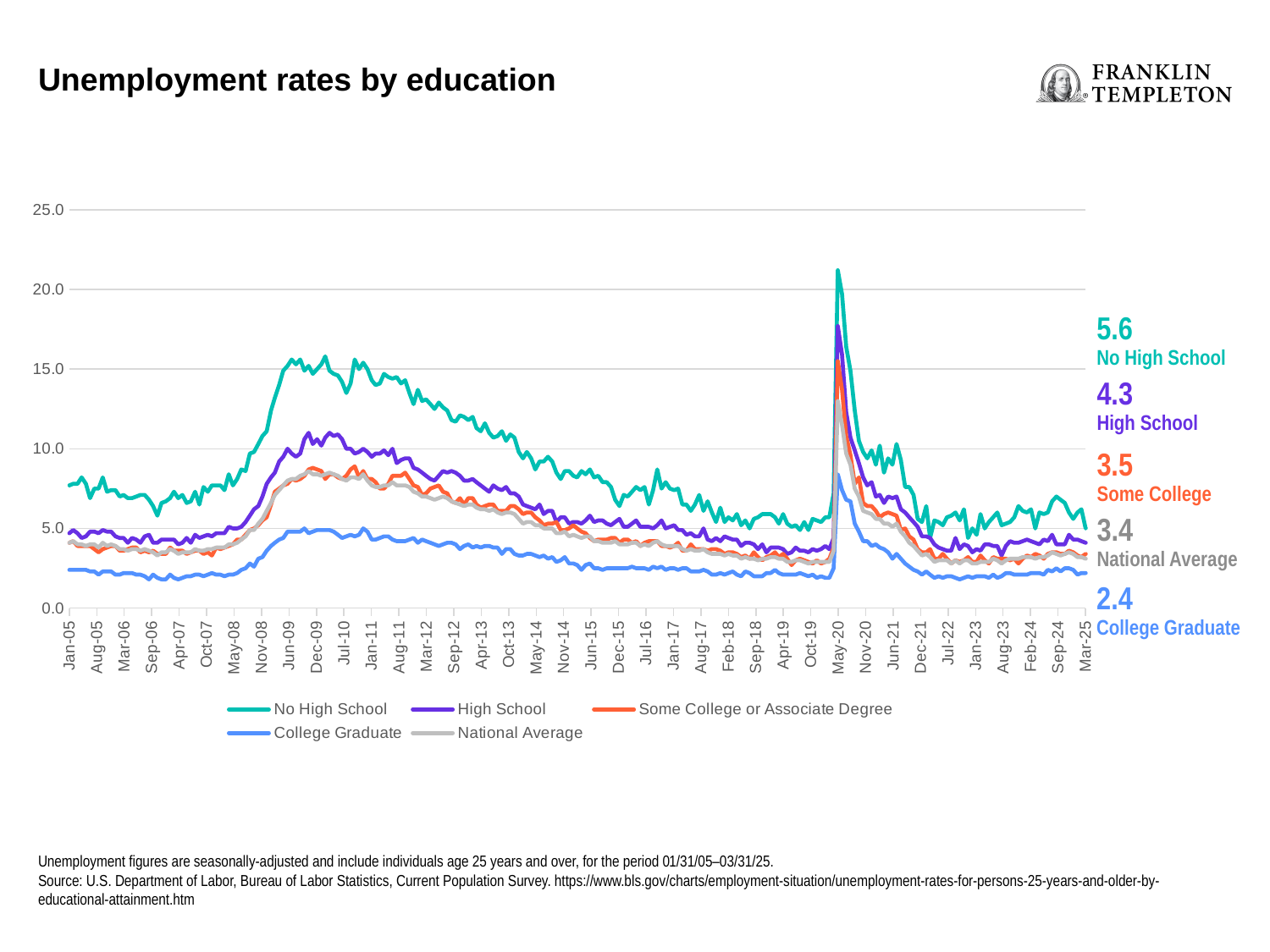

Unemployment rates by education

### Chart

| Category | No High School | High School | Some College or Associate Degree | College Graduate | National Average |
|---|---|---|---|---|---|
| 38383 | 7.7 | 4.7 | 4.1 | 2.4 | 4.1 |
| 38411 | 7.8 | 4.9 | 4.2 | 2.4 | 4.2 |
| 38442 | 7.8 | 4.7 | 3.9 | 2.4 | 4.0 |
| 38472 | 8.2 | 4.4 | 3.9 | 2.4 | 4.0 |
| 38503 | 7.8 | 4.5 | 3.9 | 2.4 | 3.9 |
| 38533 | 6.9 | 4.8 | 3.9 | 2.3 | 4.0 |
| 38564 | 7.5 | 4.8 | 3.7 | 2.3 | 4.0 |
| 38595 | 7.5 | 4.7 | 3.5 | 2.1 | 3.8 |
| 38625 | 8.2 | 4.9 | 3.7 | 2.3 | 4.1 |
| 38656 | 7.3 | 4.8 | 3.8 | 2.3 | 3.9 |
| 38686 | 7.4 | 4.8 | 3.9 | 2.3 | 4.0 |
| 38717 | 7.4 | 4.5 | 3.9 | 2.1 | 3.9 |
| 38748 | 7.0 | 4.4 | 3.6 | 2.1 | 3.7 |
| 38776 | 7.1 | 4.4 | 3.6 | 2.2 | 3.7 |
| 38807 | 6.9 | 4.1 | 3.7 | 2.2 | 3.6 |
| 38837 | 6.9 | 4.4 | 3.8 | 2.2 | 3.7 |
| 38868 | 7.0 | 4.3 | 3.8 | 2.1 | 3.7 |
| 38898 | 7.1 | 4.1 | 3.5 | 2.1 | 3.6 |
| 38929 | 7.1 | 4.5 | 3.6 | 2.0 | 3.7 |
| 38960 | 6.8 | 4.6 | 3.5 | 1.8 | 3.6 |
| 38990 | 6.4 | 4.1 | 3.6 | 2.1 | 3.5 |
| 39021 | 5.8 | 4.1 | 3.4 | 1.9 | 3.3 |
| 39051 | 6.6 | 4.3 | 3.4 | 1.8 | 3.5 |
| 39082 | 6.7 | 4.3 | 3.4 | 1.8 | 3.5 |
| 39113 | 6.9 | 4.3 | 3.8 | 2.1 | 3.7 |
| 39141 | 7.3 | 4.3 | 3.6 | 1.9 | 3.6 |
| 39172 | 6.9 | 4.0 | 3.6 | 1.8 | 3.4 |
| 39202 | 7.1 | 4.1 | 3.6 | 1.9 | 3.5 |
| 39233 | 6.6 | 4.4 | 3.4 | 2.0 | 3.5 |
| 39263 | 6.7 | 4.1 | 3.5 | 2.0 | 3.5 |
| 39294 | 7.3 | 4.6 | 3.6 | 2.1 | 3.7 |
| 39325 | 6.5 | 4.4 | 3.6 | 2.1 | 3.6 |
| 39355 | 7.6 | 4.5 | 3.4 | 2.0 | 3.6 |
| 39386 | 7.3 | 4.6 | 3.5 | 2.1 | 3.7 |
| 39416 | 7.7 | 4.5 | 3.3 | 2.2 | 3.7 |
| 39447 | 7.7 | 4.7 | 3.8 | 2.1 | 3.8 |
| 39478 | 7.7 | 4.7 | 3.7 | 2.1 | 3.8 |
| 39507 | 7.4 | 4.7 | 3.8 | 2.0 | 3.8 |
| 39538 | 8.4 | 5.1 | 3.9 | 2.1 | 4.0 |
| 39568 | 7.7 | 5.0 | 4.0 | 2.1 | 4.0 |
| 39599 | 8.1 | 5.0 | 4.3 | 2.2 | 4.1 |
| 39629 | 8.7 | 5.1 | 4.3 | 2.4 | 4.3 |
| 39660 | 8.6 | 5.4 | 4.6 | 2.5 | 4.5 |
| 39691 | 9.7 | 5.8 | 4.9 | 2.8 | 4.9 |
| 39721 | 9.8 | 6.2 | 5.0 | 2.6 | 4.9 |
| 39752 | 10.3 | 6.4 | 5.2 | 3.1 | 5.3 |
| 39782 | 10.8 | 7.0 | 5.5 | 3.2 | 5.6 |
| 39813 | 11.1 | 7.8 | 5.7 | 3.6 | 6.1 |
| 39844 | 12.4 | 8.2 | 6.5 | 3.9 | 6.6 |
| 39872 | 13.2 | 8.5 | 7.3 | 4.1 | 7.1 |
| 39903 | 14.0 | 9.2 | 7.5 | 4.3 | 7.4 |
| 39933 | 14.9 | 9.5 | 7.7 | 4.4 | 7.7 |
| 39964 | 15.2 | 10.0 | 7.8 | 4.8 | 8.0 |
| 39994 | 15.6 | 9.7 | 8.1 | 4.8 | 8.1 |
| 40025 | 15.3 | 9.5 | 8.0 | 4.8 | 8.1 |
| 40056 | 15.6 | 9.7 | 8.1 | 4.8 | 8.3 |
| 40086 | 14.9 | 10.6 | 8.3 | 5.0 | 8.4 |
| 40117 | 15.2 | 11.0 | 8.7 | 4.7 | 8.6 |
| 40147 | 14.7 | 10.3 | 8.8 | 4.8 | 8.4 |
| 40178 | 15.0 | 10.6 | 8.7 | 4.9 | 8.4 |
| 40209 | 15.3 | 10.2 | 8.6 | 4.9 | 8.3 |
| 40237 | 15.8 | 10.7 | 8.1 | 4.9 | 8.4 |
| 40268 | 14.9 | 11.0 | 8.4 | 4.9 | 8.5 |
| 40298 | 14.7 | 10.8 | 8.4 | 4.8 | 8.4 |
| 40329 | 14.6 | 10.9 | 8.2 | 4.6 | 8.3 |
| 40359 | 14.2 | 10.6 | 8.1 | 4.4 | 8.1 |
| 40390 | 13.5 | 10.0 | 8.3 | 4.5 | 8.0 |
| 40421 | 14.1 | 10.0 | 8.7 | 4.6 | 8.2 |
| 40451 | 15.6 | 9.7 | 8.9 | 4.5 | 8.2 |
| 40482 | 15.0 | 9.8 | 8.2 | 4.6 | 8.1 |
| 40512 | 15.4 | 10.0 | 8.6 | 5.0 | 8.4 |
| 40543 | 15.0 | 9.8 | 8.1 | 4.8 | 8.0 |
| 40574 | 14.3 | 9.5 | 8.1 | 4.3 | 7.7 |
| 40602 | 14.0 | 9.7 | 7.9 | 4.3 | 7.6 |
| 40633 | 14.1 | 9.7 | 7.5 | 4.4 | 7.6 |
| 40663 | 14.7 | 9.9 | 7.5 | 4.5 | 7.7 |
| 40694 | 14.5 | 9.6 | 7.8 | 4.5 | 7.7 |
| 40724 | 14.4 | 10.0 | 8.3 | 4.3 | 7.9 |
| 40755 | 14.5 | 9.1 | 8.3 | 4.2 | 7.7 |
| 40786 | 14.1 | 9.3 | 8.3 | 4.2 | 7.7 |
| 40816 | 14.3 | 9.4 | 8.5 | 4.2 | 7.7 |
| 40847 | 13.5 | 9.4 | 8.1 | 4.3 | 7.6 |
| 40877 | 12.8 | 8.8 | 7.7 | 4.4 | 7.3 |
| 40908 | 13.7 | 8.7 | 7.6 | 4.1 | 7.2 |
| 40939 | 13.0 | 8.5 | 7.1 | 4.3 | 7.0 |
| 40968 | 13.1 | 8.3 | 7.2 | 4.2 | 7.0 |
| 40999 | 12.8 | 8.1 | 7.5 | 4.1 | 6.9 |
| 41029 | 12.5 | 8.0 | 7.6 | 4.0 | 6.8 |
| 41060 | 12.9 | 8.3 | 7.7 | 3.9 | 6.9 |
| 41090 | 12.6 | 8.6 | 7.3 | 4.0 | 7.0 |
| 41121 | 12.4 | 8.5 | 7.2 | 4.1 | 6.9 |
| 41152 | 11.8 | 8.6 | 6.7 | 4.1 | 6.7 |
| 41182 | 11.7 | 8.5 | 6.6 | 4.0 | 6.6 |
| 41213 | 12.1 | 8.3 | 6.9 | 3.7 | 6.5 |
| 41243 | 12.0 | 8.0 | 6.5 | 3.9 | 6.4 |
| 41274 | 11.8 | 8.0 | 6.9 | 4.0 | 6.5 |
| 41305 | 12.0 | 8.1 | 6.9 | 3.8 | 6.5 |
| 41333 | 11.3 | 7.9 | 6.5 | 3.9 | 6.3 |
| 41364 | 11.1 | 7.7 | 6.3 | 3.8 | 6.2 |
| 41394 | 11.6 | 7.5 | 6.4 | 3.9 | 6.2 |
| 41425 | 11.0 | 7.3 | 6.5 | 3.9 | 6.1 |
| 41455 | 10.7 | 7.7 | 6.5 | 3.8 | 6.2 |
| 41486 | 10.8 | 7.5 | 6.1 | 3.8 | 6.0 |
| 41517 | 11.1 | 7.4 | 6.1 | 3.4 | 5.9 |
| 41547 | 10.5 | 7.6 | 6.1 | 3.7 | 6.0 |
| 41578 | 10.9 | 7.2 | 6.4 | 3.7 | 6.0 |
| 41608 | 10.7 | 7.2 | 6.4 | 3.4 | 5.9 |
| 41639 | 9.8 | 7.0 | 6.2 | 3.3 | 5.6 |
| 41670 | 9.4 | 6.5 | 5.9 | 3.3 | 5.3 |
| 41698 | 9.8 | 6.4 | 6.0 | 3.4 | 5.4 |
| 41729 | 9.4 | 6.3 | 6.0 | 3.4 | 5.4 |
| 41759 | 8.7 | 6.2 | 5.7 | 3.3 | 5.2 |
| 41790 | 9.2 | 6.5 | 5.5 | 3.2 | 5.2 |
| 41820 | 9.2 | 5.9 | 5.2 | 3.3 | 5.0 |
| 41851 | 9.5 | 6.1 | 5.3 | 3.1 | 5.0 |
| 41882 | 9.2 | 6.1 | 5.3 | 3.2 | 5.0 |
| 41912 | 8.5 | 5.4 | 5.4 | 2.9 | 4.7 |
| 41943 | 8.1 | 5.7 | 4.9 | 3.0 | 4.7 |
| 41973 | 8.6 | 5.7 | 4.9 | 3.2 | 4.8 |
| 42004 | 8.6 | 5.3 | 5.0 | 2.8 | 4.5 |
| 42035 | 8.3 | 5.4 | 5.2 | 2.8 | 4.6 |
| 42063 | 8.2 | 5.4 | 5.0 | 2.7 | 4.5 |
| 42094 | 8.6 | 5.3 | 4.8 | 2.4 | 4.4 |
| 42124 | 8.4 | 5.5 | 4.7 | 2.7 | 4.5 |
| 42155 | 8.7 | 5.8 | 4.4 | 2.8 | 4.5 |
| 42185 | 8.2 | 5.4 | 4.2 | 2.5 | 4.2 |
| 42216 | 8.3 | 5.5 | 4.3 | 2.5 | 4.2 |
| 42247 | 7.9 | 5.5 | 4.3 | 2.4 | 4.1 |
| 42277 | 7.9 | 5.3 | 4.3 | 2.5 | 4.1 |
| 42308 | 7.6 | 5.2 | 4.4 | 2.5 | 4.1 |
| 42338 | 6.8 | 5.4 | 4.4 | 2.5 | 4.2 |
| 42369 | 6.4 | 5.6 | 4.1 | 2.5 | 4.0 |
| 42400 | 7.1 | 5.1 | 4.3 | 2.5 | 4.0 |
| 42429 | 7.0 | 5.1 | 4.3 | 2.5 | 4.0 |
| 42460 | 7.3 | 5.3 | 4.1 | 2.6 | 4.1 |
| 42490 | 7.6 | 5.5 | 4.2 | 2.5 | 4.1 |
| 42521 | 7.4 | 5.1 | 3.9 | 2.5 | 3.9 |
| 42551 | 7.6 | 5.1 | 4.1 | 2.5 | 4.0 |
| 42582 | 6.5 | 5.1 | 4.2 | 2.4 | 3.9 |
| 42613 | 7.4 | 5.0 | 4.2 | 2.6 | 4.1 |
| 42643 | 8.7 | 5.2 | 4.2 | 2.5 | 4.2 |
| 42674 | 7.5 | 5.5 | 3.9 | 2.6 | 4.0 |
| 42704 | 7.9 | 5.0 | 3.9 | 2.4 | 3.9 |
| 42735 | 7.5 | 5.1 | 3.8 | 2.5 | 3.9 |
| 42766 | 7.4 | 5.2 | 3.9 | 2.5 | 3.9 |
| 42794 | 7.5 | 4.9 | 4.1 | 2.4 | 3.9 |
| 42825 | 6.5 | 4.9 | 3.6 | 2.5 | 3.7 |
| 42855 | 6.5 | 4.6 | 3.6 | 2.5 | 3.6 |
| 42886 | 6.1 | 4.7 | 4.0 | 2.3 | 3.7 |
| 42916 | 6.5 | 4.5 | 3.7 | 2.3 | 3.6 |
| 42947 | 7.1 | 4.5 | 3.7 | 2.3 | 3.6 |
| 42978 | 6.1 | 5.0 | 3.7 | 2.4 | 3.7 |
| 43008 | 6.7 | 4.3 | 3.6 | 2.3 | 3.5 |
| 43039 | 6.0 | 4.2 | 3.7 | 2.1 | 3.4 |
| 43069 | 5.4 | 4.4 | 3.7 | 2.1 | 3.4 |
| 43100 | 6.3 | 4.2 | 3.6 | 2.2 | 3.4 |
| 43131 | 5.4 | 4.5 | 3.4 | 2.1 | 3.3 |
| 43159 | 5.7 | 4.4 | 3.5 | 2.2 | 3.4 |
| 43190 | 5.5 | 4.3 | 3.5 | 2.3 | 3.3 |
| 43220 | 5.9 | 4.3 | 3.4 | 2.1 | 3.3 |
| 43251 | 5.2 | 3.9 | 3.2 | 2.0 | 3.1 |
| 43281 | 5.5 | 4.1 | 3.3 | 2.3 | 3.2 |
| 43312 | 5.0 | 4.1 | 3.1 | 2.2 | 3.1 |
| 43343 | 5.6 | 4.0 | 3.5 | 2.0 | 3.1 |
| 43373 | 5.7 | 3.7 | 3.2 | 2.0 | 3.0 |
| 43404 | 5.9 | 4.0 | 3.0 | 2.0 | 3.1 |
| 43434 | 5.9 | 3.5 | 3.2 | 2.2 | 3.1 |
| 43465 | 5.9 | 3.8 | 3.3 | 2.2 | 3.2 |
| 43496 | 5.7 | 3.8 | 3.5 | 2.4 | 3.2 |
| 43524 | 5.3 | 3.8 | 3.2 | 2.2 | 3.1 |
| 43555 | 5.9 | 3.7 | 3.4 | 2.1 | 3.1 |
| 43585 | 5.3 | 3.4 | 3.1 | 2.1 | 2.9 |
| 43616 | 5.1 | 3.5 | 2.7 | 2.1 | 2.9 |
| 43646 | 5.2 | 3.8 | 3.0 | 2.1 | 3.0 |
| 43677 | 4.9 | 3.6 | 3.1 | 2.2 | 3.0 |
| 43708 | 5.4 | 3.6 | 3.0 | 2.1 | 2.9 |
| 43738 | 4.9 | 3.5 | 2.9 | 2.0 | 2.8 |
| 43769 | 5.6 | 3.7 | 2.8 | 2.1 | 2.9 |
| 43799 | 5.5 | 3.6 | 3.0 | 1.9 | 2.9 |
| 43830 | 5.4 | 3.7 | 2.8 | 2.0 | 2.9 |
| 43861 | 5.7 | 3.9 | 2.9 | 1.9 | 2.9 |
| 43890 | 5.7 | 3.7 | 3.1 | 1.9 | 2.9 |
| 43921 | 7.2 | 4.4 | 3.8 | 2.5 | 3.6 |
| 43951 | 21.2 | 17.7 | 15.5 | 8.4 | 13.0 |
| 43982 | 19.7 | 15.9 | 13.7 | 7.4 | 11.5 |
| 44012 | 16.4 | 12.3 | 10.8 | 6.8 | 9.7 |
| 44043 | 14.9 | 10.7 | 9.6 | 6.7 | 9.0 |
| 44074 | 12.4 | 9.9 | 7.8 | 5.3 | 7.5 |
| 44104 | 10.5 | 9.1 | 8.2 | 4.8 | 7.0 |
| 44135 | 9.8 | 8.2 | 6.6 | 4.2 | 6.1 |
| 44165 | 9.4 | 7.7 | 6.4 | 4.2 | 6.0 |
| 44196 | 9.9 | 7.9 | 6.4 | 3.9 | 5.9 |
| 44227 | 9.0 | 7.0 | 6.1 | 4.0 | 5.6 |
| 44255 | 10.2 | 7.1 | 5.7 | 3.8 | 5.6 |
| 44286 | 8.5 | 6.6 | 5.9 | 3.7 | 5.3 |
| 44316 | 9.4 | 7.0 | 6.0 | 3.5 | 5.3 |
| 44347 | 9.0 | 6.9 | 5.9 | 3.1 | 5.1 |
| 44377 | 10.3 | 7.0 | 5.8 | 3.4 | 5.3 |
| 44408 | 9.3 | 6.2 | 4.9 | 3.1 | 4.8 |
| 44439 | 7.6 | 6.0 | 5.0 | 2.8 | 4.5 |
| 44469 | 7.6 | 5.7 | 4.5 | 2.6 | 4.1 |
| 44500 | 7.1 | 5.4 | 4.3 | 2.4 | 3.9 |
| 44530 | 5.6 | 5.1 | 3.7 | 2.3 | 3.6 |
| 44561 | 5.4 | 4.5 | 3.5 | 2.1 | 3.3 |
| 44592 | 6.4 | 4.5 | 3.5 | 2.3 | 3.4 |
| 44620 | 4.4 | 4.4 | 3.7 | 2.1 | 3.2 |
| 44651 | 5.5 | 4.0 | 3.1 | 1.9 | 2.9 |
| 44681 | 5.4 | 3.8 | 3.1 | 2.0 | 3.0 |
| 44712 | 5.2 | 3.7 | 3.4 | 1.9 | 3.0 |
| 44742 | 5.7 | 3.6 | 3.1 | 2.0 | 3.0 |
| 44773 | 5.8 | 3.6 | 2.8 | 2.0 | 2.8 |
| 44804 | 6.0 | 4.4 | 3.0 | 1.9 | 3.0 |
| 44834 | 5.5 | 3.7 | 2.9 | 1.8 | 2.8 |
| 44865 | 6.2 | 4.0 | 3.0 | 1.9 | 3.0 |
| 44895 | 4.4 | 3.9 | 3.2 | 2.0 | 3.0 |
| 44926 | 5.0 | 3.5 | 2.9 | 1.9 | 2.8 |
| 44957 | 4.6 | 3.7 | 2.9 | 2.0 | 2.8 |
| 44985 | 5.9 | 3.6 | 3.3 | 2.0 | 2.9 |
| 45016 | 5.0 | 4.0 | 3.0 | 2.0 | 2.9 |
| 45046 | 5.4 | 4.0 | 2.8 | 1.9 | 2.9 |
| 45077 | 5.7 | 3.9 | 3.2 | 2.1 | 3.1 |
| 45107 | 6.0 | 3.9 | 3.1 | 1.9 | 3.0 |
| 45138 | 5.2 | 3.3 | 3.1 | 2.0 | 2.8 |
| 45169 | 5.3 | 3.9 | 3.1 | 2.2 | 3.0 |
| 45199 | 5.4 | 4.2 | 3.0 | 2.2 | 3.1 |
| 45230 | 5.7 | 4.1 | 3.1 | 2.1 | 3.1 |
| 45260 | 6.4 | 4.1 | 2.8 | 2.1 | 3.1 |
| 45291 | 6.1 | 4.2 | 3.1 | 2.1 | 3.2 |
| 45322 | 6.0 | 4.3 | 3.3 | 2.1 | 3.2 |
| 45351 | 6.2 | 4.2 | 3.2 | 2.2 | 3.2 |
| 45382 | 5.0 | 4.1 | 3.4 | 2.2 | 3.1 |
| 45412 | 6.0 | 4.0 | 3.3 | 2.2 | 3.2 |
| 45443 | 5.9 | 4.3 | 3.1 | 2.1 | 3.2 |
| 45473 | 6.0 | 4.2 | 3.4 | 2.4 | 3.3 |
| 45504 | 6.7 | 4.6 | 3.5 | 2.3 | 3.5 |
| 45535 | 7.0 | 4.0 | 3.5 | 2.5 | 3.4 |
| 45565 | 6.8 | 4.0 | 3.4 | 2.3 | 3.3 |
| 45596 | 6.6 | 4.0 | 3.4 | 2.5 | 3.4 |
| 45626 | 6.0 | 4.6 | 3.6 | 2.5 | 3.5 |
| 45657 | 5.6 | 4.3 | 3.5 | 2.4 | 3.4 |
| 45688 | 6.0 | 4.3 | 3.3 | 2.1 | 3.2 |
| 45716 | 6.2 | 4.2 | 3.2 | 2.2 | 3.2 |
| 45747 | 5.0 | 4.1 | 3.4 | 2.2 | 3.1 |
| 45777 | 6.0 | 4.0 | 3.3 | 2.2 | 3.2 |
| 45808 | 5.9 | 4.3 | 3.1 | 2.1 | 3.2 |
| 45838 | 6.0 | 4.2 | 3.4 | 2.4 | 3.3 |
| 45869 | 6.7 | 4.6 | 3.5 | 2.3 | 3.5 |
| 45900 | 7.0 | 4.0 | 3.5 | 2.5 | 3.4 |
| 45930 | 6.8 | 4.0 | 3.4 | 2.3 | 3.3 |
| 45961 | 6.6 | 4.0 | 3.4 | 2.5 | 3.4 |
| 45991 | 6.0 | 4.6 | 3.6 | 2.5 | 3.5 |
| 46022 | 5.6 | 4.3 | 3.5 | 2.4 | 3.4 |
5.6
No High School
4.3
High School
3.5
Some College
3.4
National Average
2.4
College Graduate
Unemployment figures are seasonally-adjusted and include individuals age 25 years and over, for the period 01/31/05–03/31/25.
Source: U.S. Department of Labor, Bureau of Labor Statistics, Current Population Survey. https://www.bls.gov/charts/employment-situation/unemployment-rates-for-persons-25-years-and-older-by-educational-attainment.htm